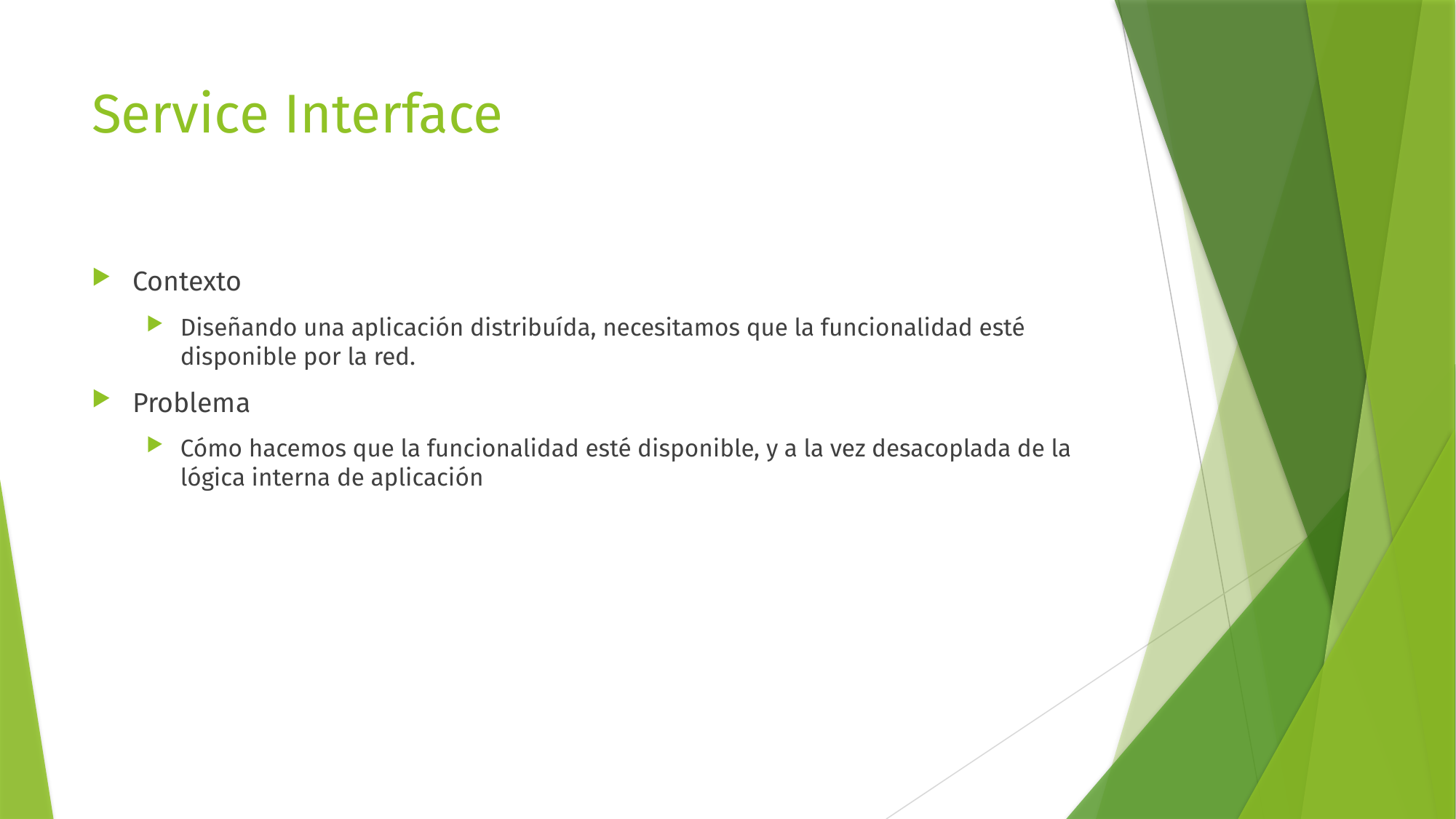

# Service Interface
Contexto
Diseñando una aplicación distribuída, necesitamos que la funcionalidad esté disponible por la red.
Problema
Cómo hacemos que la funcionalidad esté disponible, y a la vez desacoplada de la lógica interna de aplicación